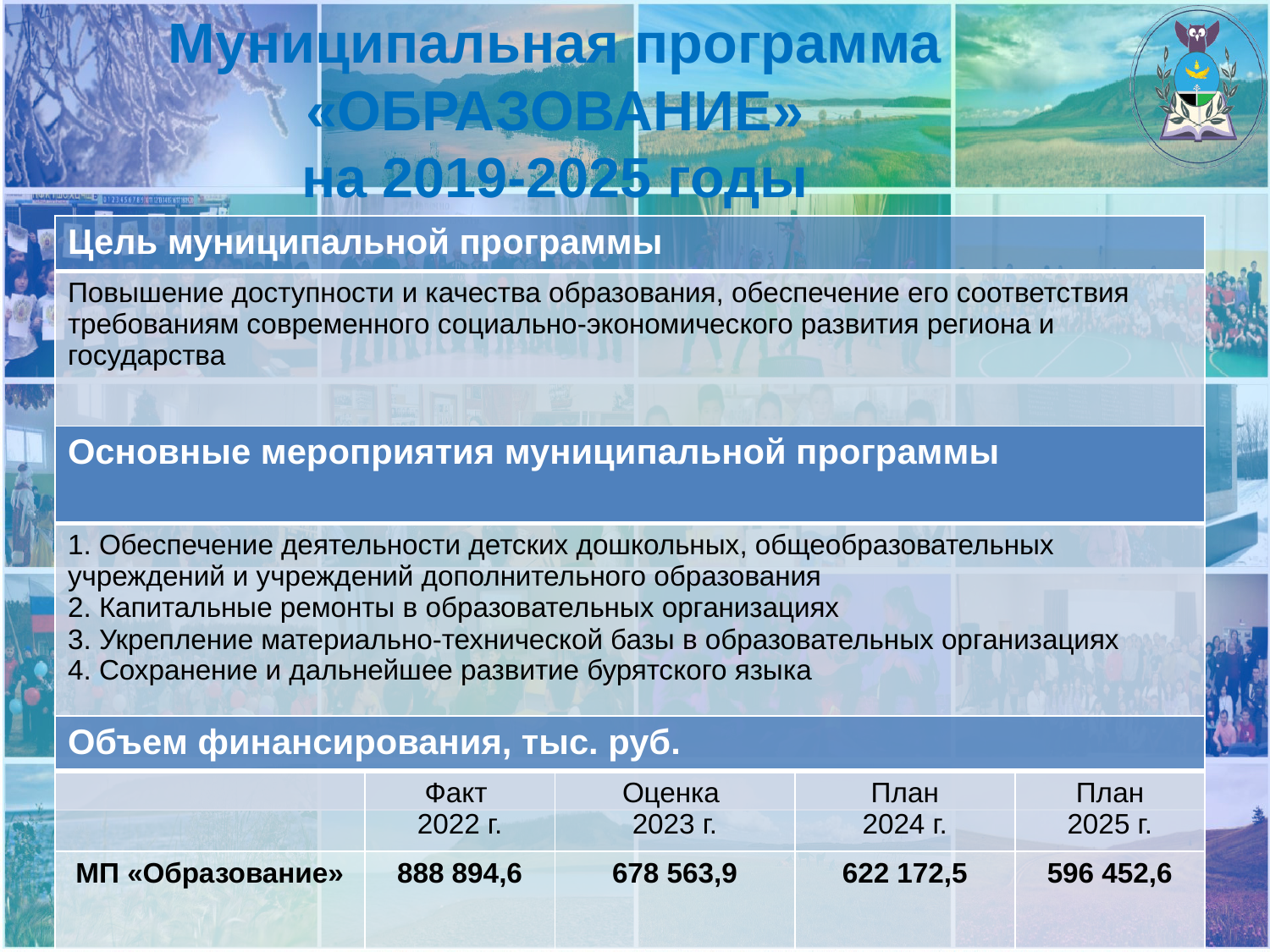

Муниципальная программа
«ОБРАЗОВАНИЕ»
на 2019-2025 годы
| Цель муниципальной программы |
| --- |
| Повышение доступности и качества образования, обеспечение его соответствия требованиям современного социально-экономического развития региона и государства |
| Основные мероприятия муниципальной программы |
| --- |
| 1. Обеспечение деятельности детских дошкольных, общеобразовательных учреждений и учреждений дополнительного образования 2. Капитальные ремонты в образовательных организациях 3. Укрепление материально-технической базы в образовательных организациях 4. Сохранение и дальнейшее развитие бурятского языка |
| Объем финансирования, тыс. руб. |  |  |  |  |
| --- | --- | --- | --- | --- |
|  | Факт 2022 г. | Оценка 2023 г. | План 2024 г. | План 2025 г. |
| МП «Образование» | 888 894,6 | 678 563,9 | 622 172,5 | 596 452,6 |